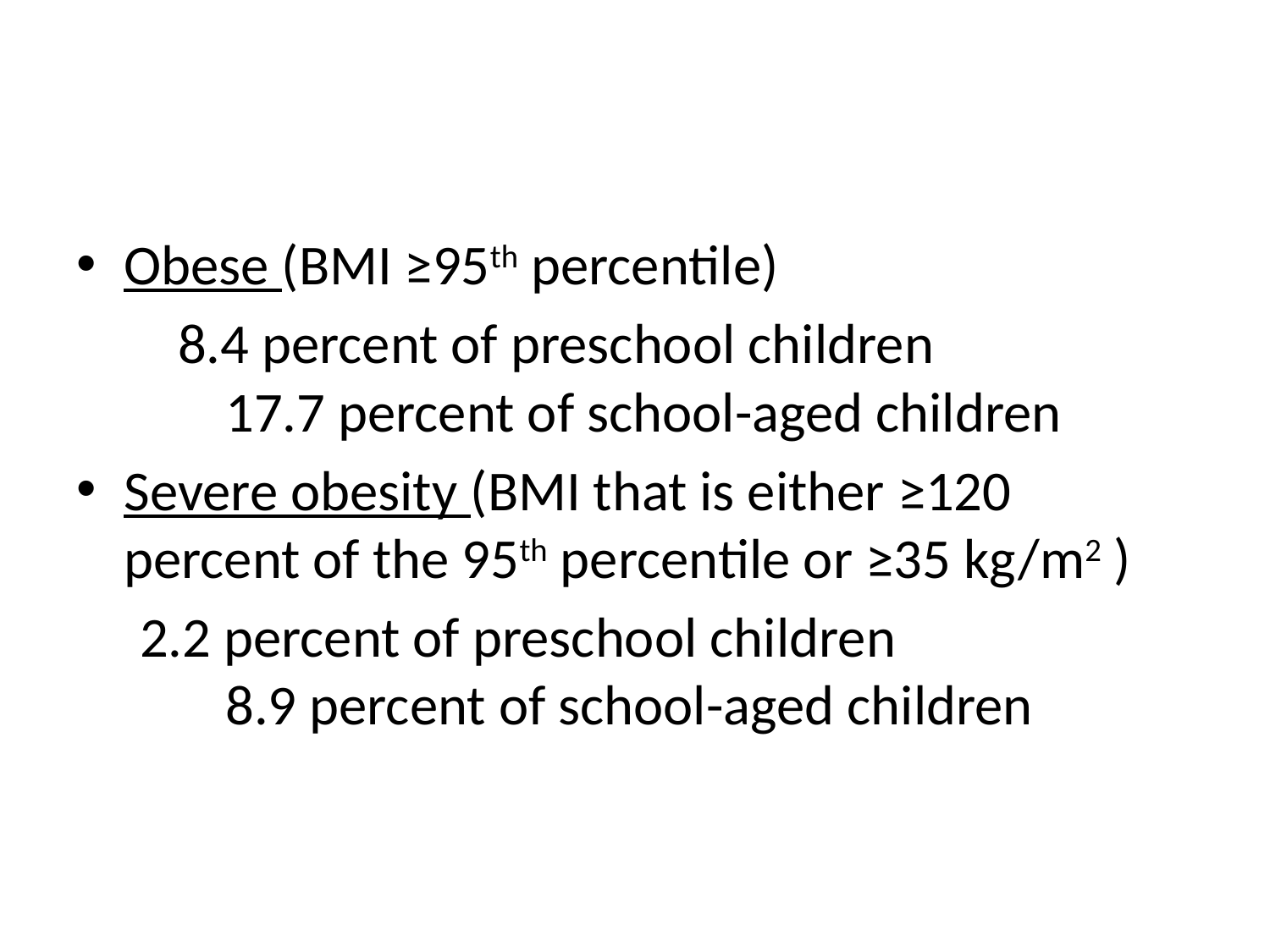

#
Obese (BMI ≥95th percentile)
        8.4 percent of preschool children
        17.7 percent of school-aged children
Severe obesity (BMI that is either ≥120 percent of the 95th percentile or ≥35 kg/m2 )
     2.2 percent of preschool children 
        8.9 percent of school-aged children